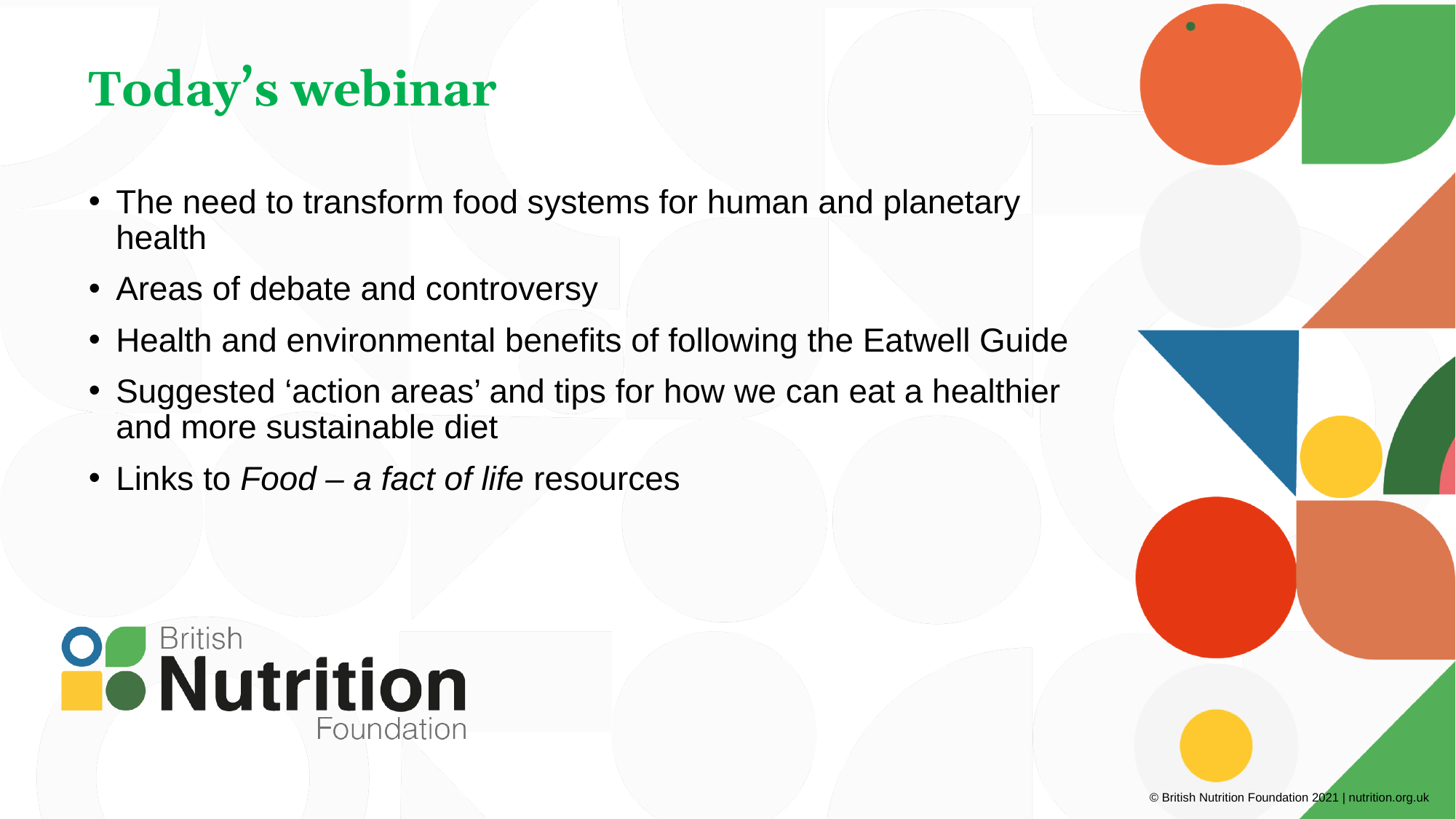

Today’s webinar
The need to transform food systems for human and planetary health
Areas of debate and controversy
Health and environmental benefits of following the Eatwell Guide
Suggested ‘action areas’ and tips for how we can eat a healthier and more sustainable diet
Links to Food – a fact of life resources